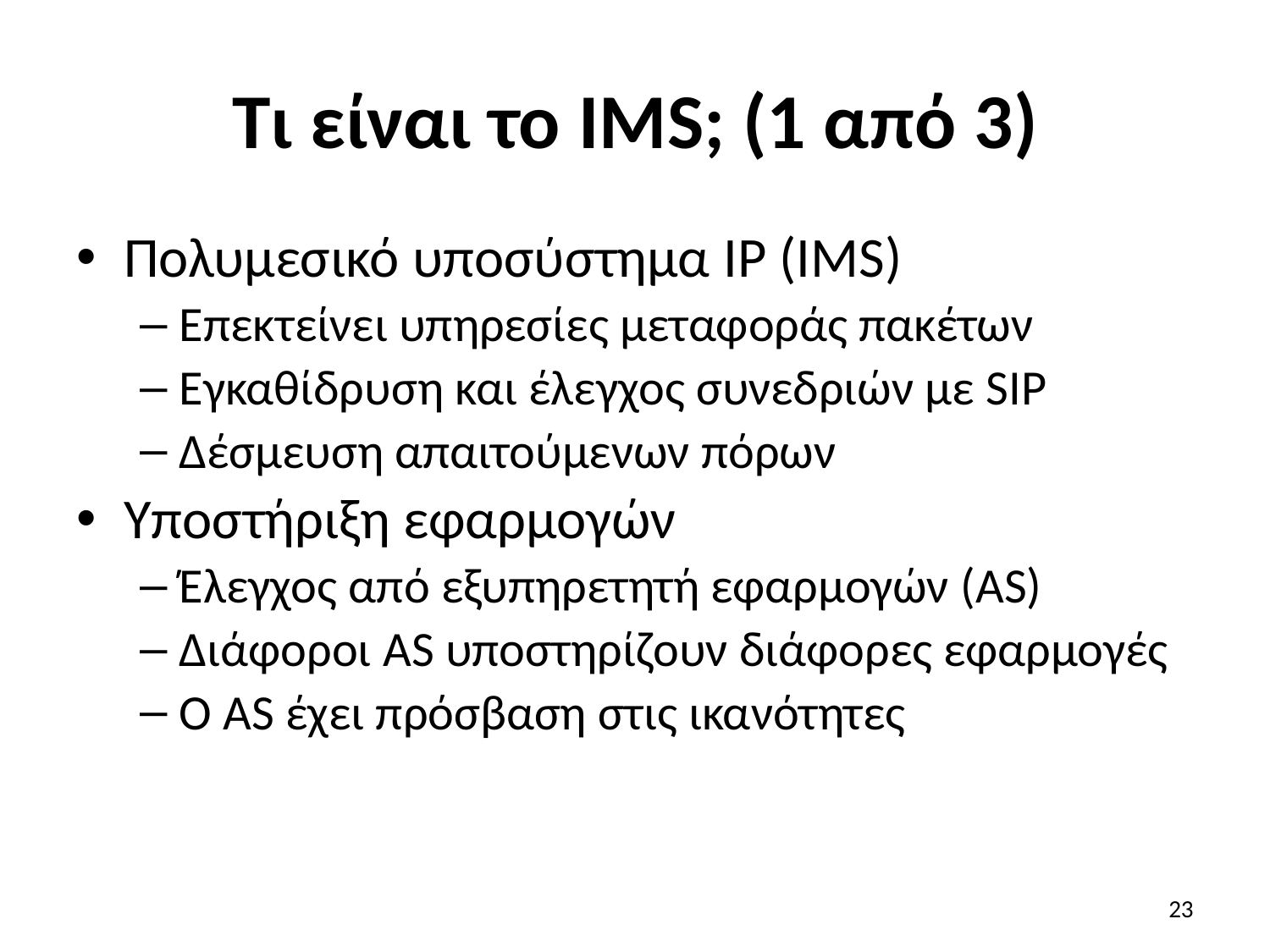

# Τι είναι το IMS; (1 από 3)
Πολυμεσικό υποσύστημα IP (IMS)
Επεκτείνει υπηρεσίες μεταφοράς πακέτων
Εγκαθίδρυση και έλεγχος συνεδριών με SIP
Δέσμευση απαιτούμενων πόρων
Υποστήριξη εφαρμογών
Έλεγχος από εξυπηρετητή εφαρμογών (AS)
Διάφοροι AS υποστηρίζουν διάφορες εφαρμογές
Ο AS έχει πρόσβαση στις ικανότητες
23